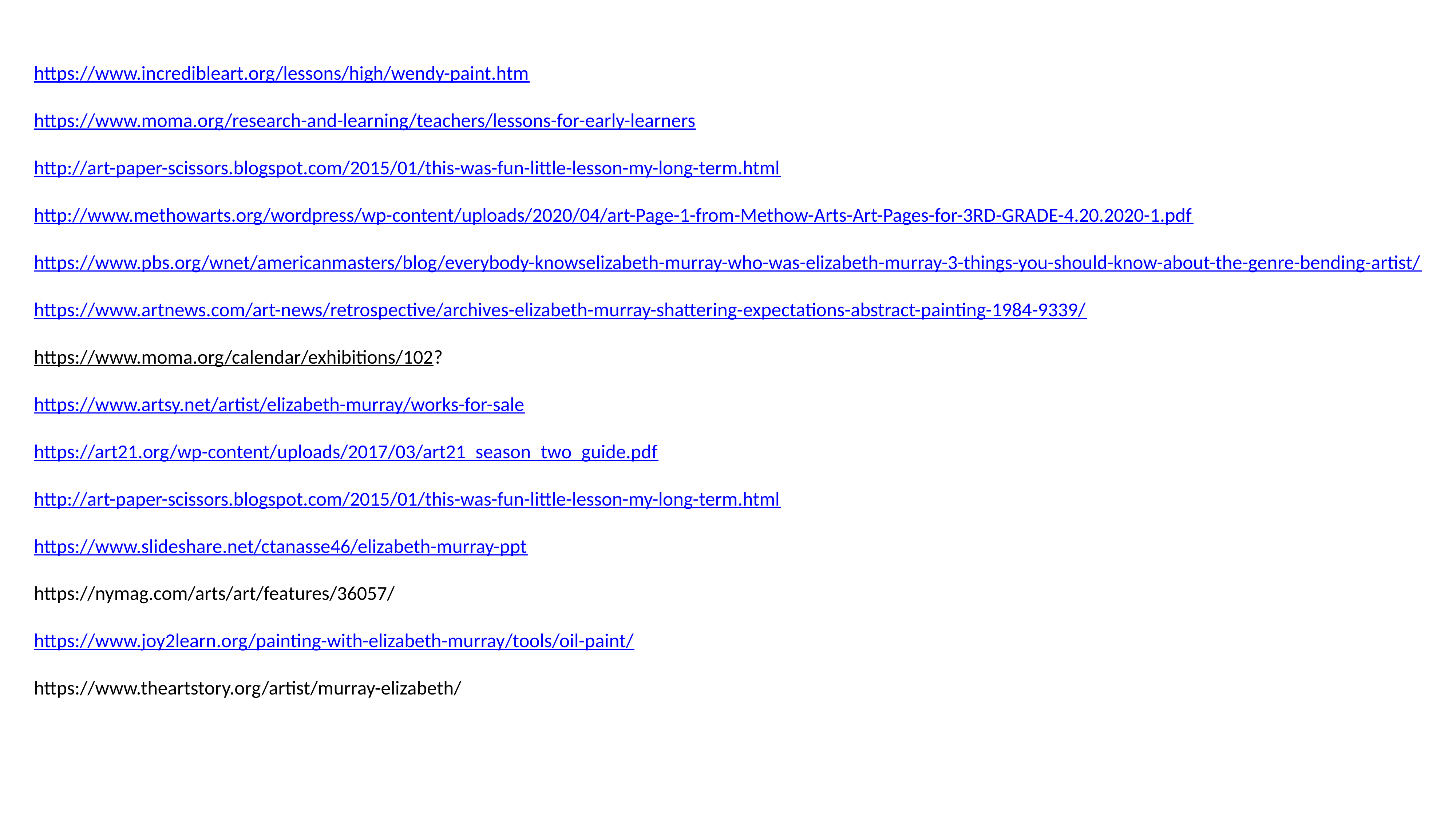

https://www.incredibleart.org/lessons/high/wendy-paint.htm

https://www.moma.org/research-and-learning/teachers/lessons-for-early-learners

http://art-paper-scissors.blogspot.com/2015/01/this-was-fun-little-lesson-my-long-term.html

http://www.methowarts.org/wordpress/wp-content/uploads/2020/04/art-Page-1-from-Methow-Arts-Art-Pages-for-3RD-GRADE-4.20.2020-1.pdf

https://www.pbs.org/wnet/americanmasters/blog/everybody-knowselizabeth-murray-who-was-elizabeth-murray-3-things-you-should-know-about-the-genre-bending-artist/

https://www.artnews.com/art-news/retrospective/archives-elizabeth-murray-shattering-expectations-abstract-painting-1984-9339/

https://www.moma.org/calendar/exhibitions/102?

https://www.artsy.net/artist/elizabeth-murray/works-for-sale

https://art21.org/wp-content/uploads/2017/03/art21_season_two_guide.pdf

http://art-paper-scissors.blogspot.com/2015/01/this-was-fun-little-lesson-my-long-term.html

https://www.slideshare.net/ctanasse46/elizabeth-murray-ppt

https://nymag.com/arts/art/features/36057/

https://www.joy2learn.org/painting-with-elizabeth-murray/tools/oil-paint/

https://www.theartstory.org/artist/murray-elizabeth/